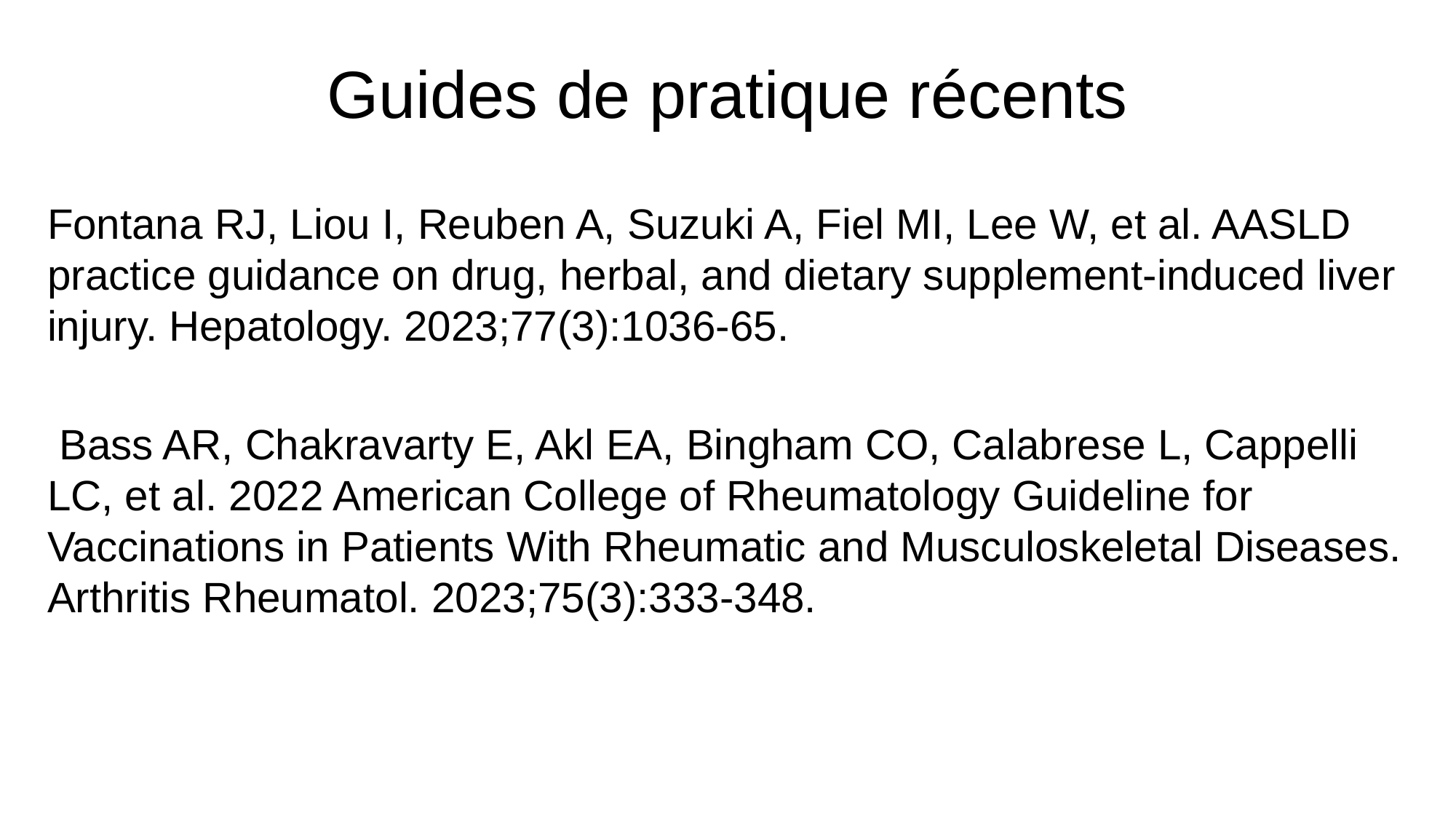

# Guides de pratique récents
Fontana RJ, Liou I, Reuben A, Suzuki A, Fiel MI, Lee W, et al. AASLD practice guidance on drug, herbal, and dietary supplement-induced liver injury. Hepatology. 2023;77(3):1036-65.

 Bass AR, Chakravarty E, Akl EA, Bingham CO, Calabrese L, Cappelli LC, et al. 2022 American College of Rheumatology Guideline for Vaccinations in Patients With Rheumatic and Musculoskeletal Diseases. Arthritis Rheumatol. 2023;75(3):333-348.